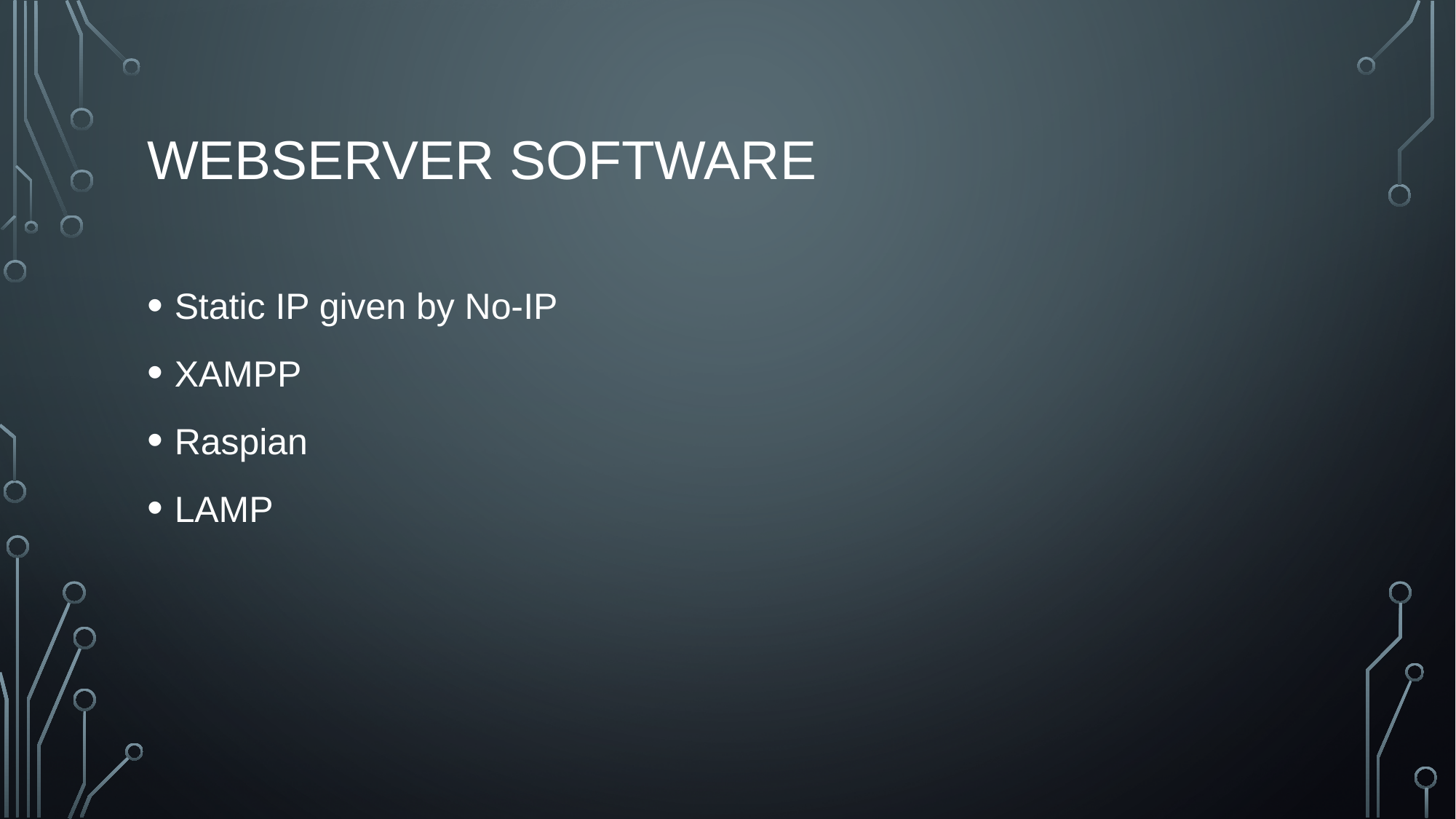

# Webserver software
Static IP given by No-IP
XAMPP
Raspian
LAMP